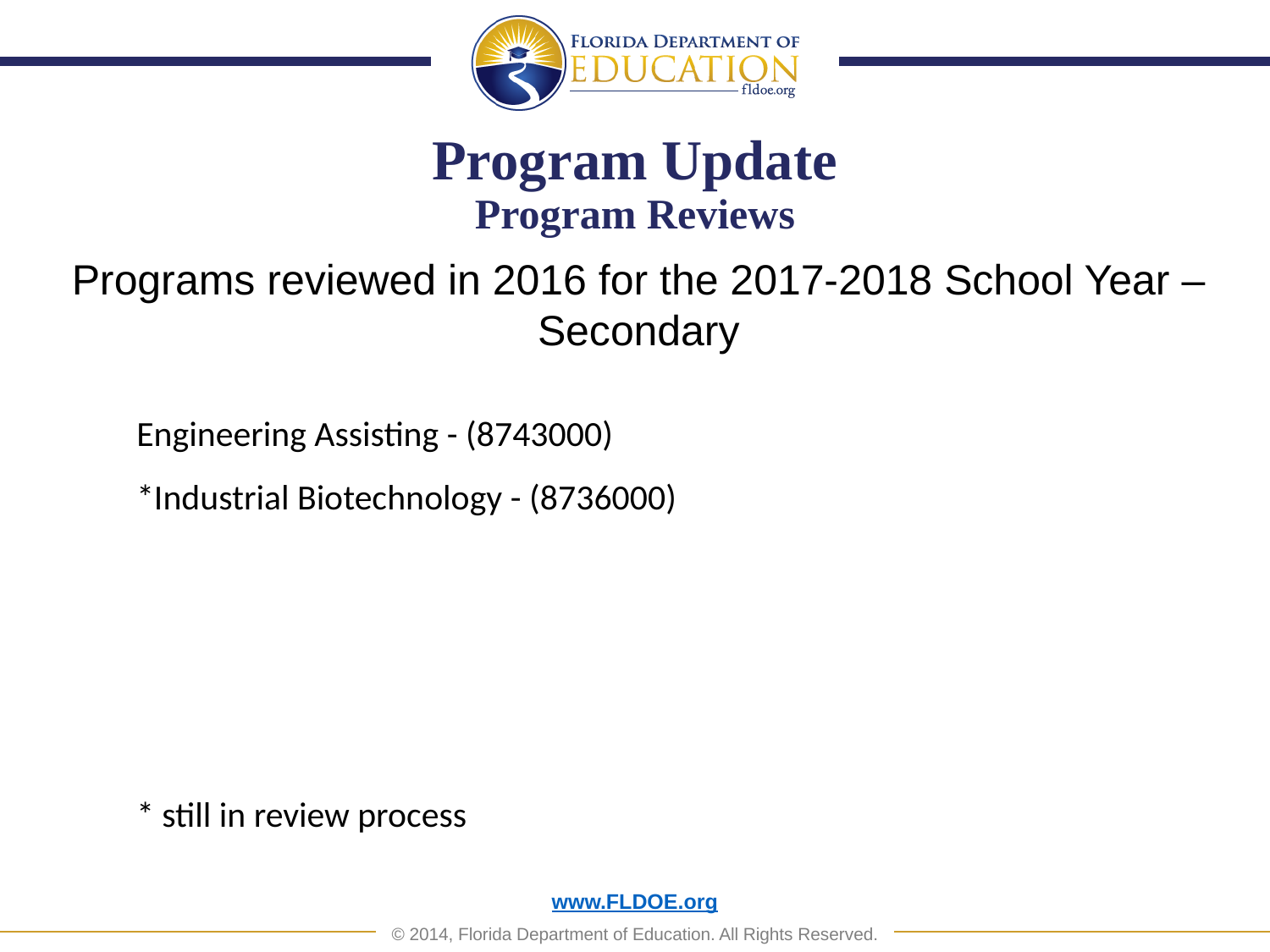

# Program Update Program Reviews
Programs reviewed in 2016 for the 2017-2018 School Year – Secondary
Engineering Assisting - (8743000)
*Industrial Biotechnology - (8736000)

* still in review process